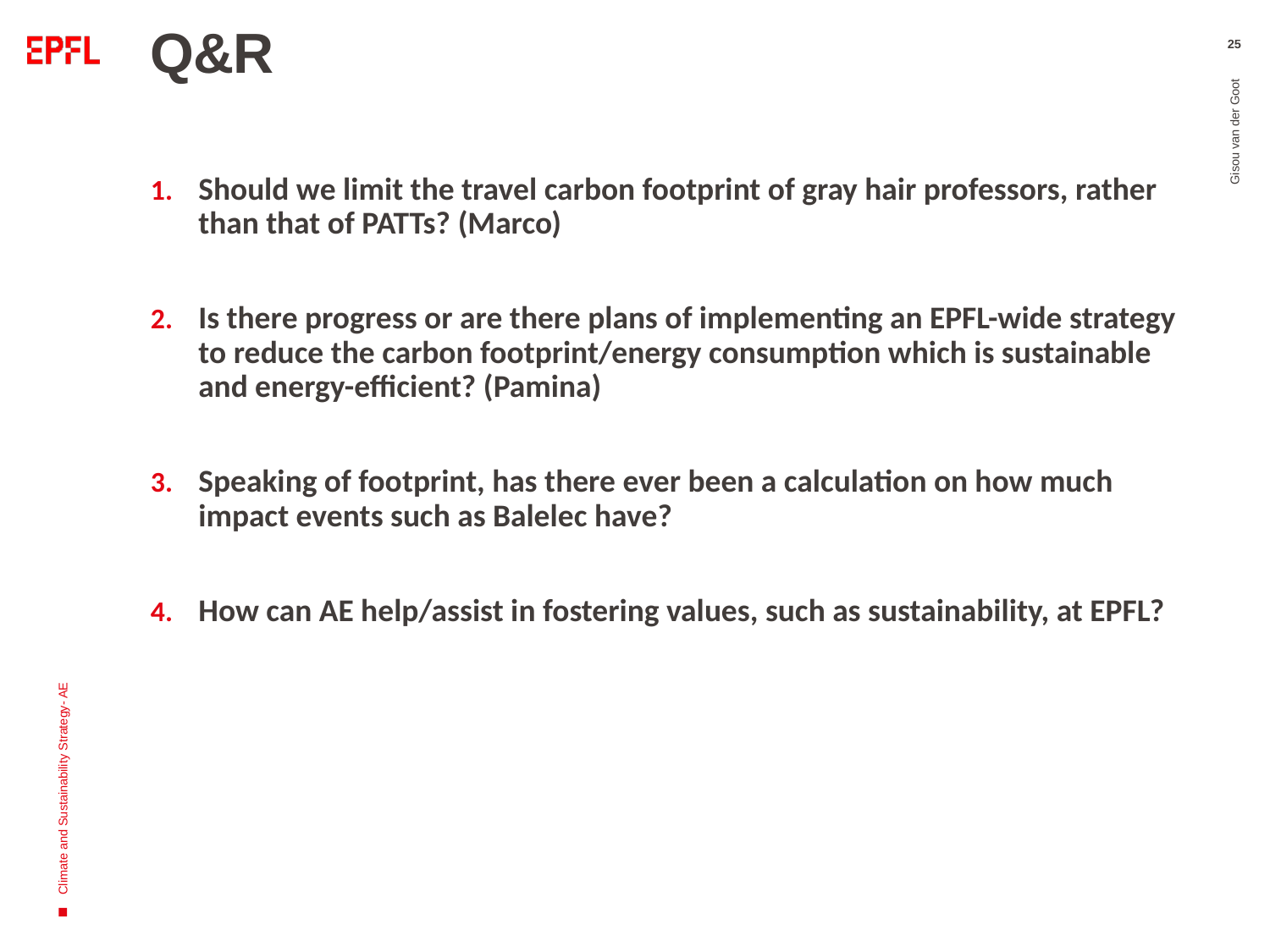

# Q&R
25
Should we limit the travel carbon footprint of gray hair professors, rather than that of PATTs? (Marco)

Is there progress or are there plans of implementing an EPFL-wide strategy to reduce the carbon footprint/energy consumption which is sustainable and energy-efficient? (Pamina)

Speaking of footprint, has there ever been a calculation on how much impact events such as Balelec have?

How can AE help/assist in fostering values, such as sustainability, at EPFL?

Gisou van der Goot
Climate and Sustainability Strategy- AE